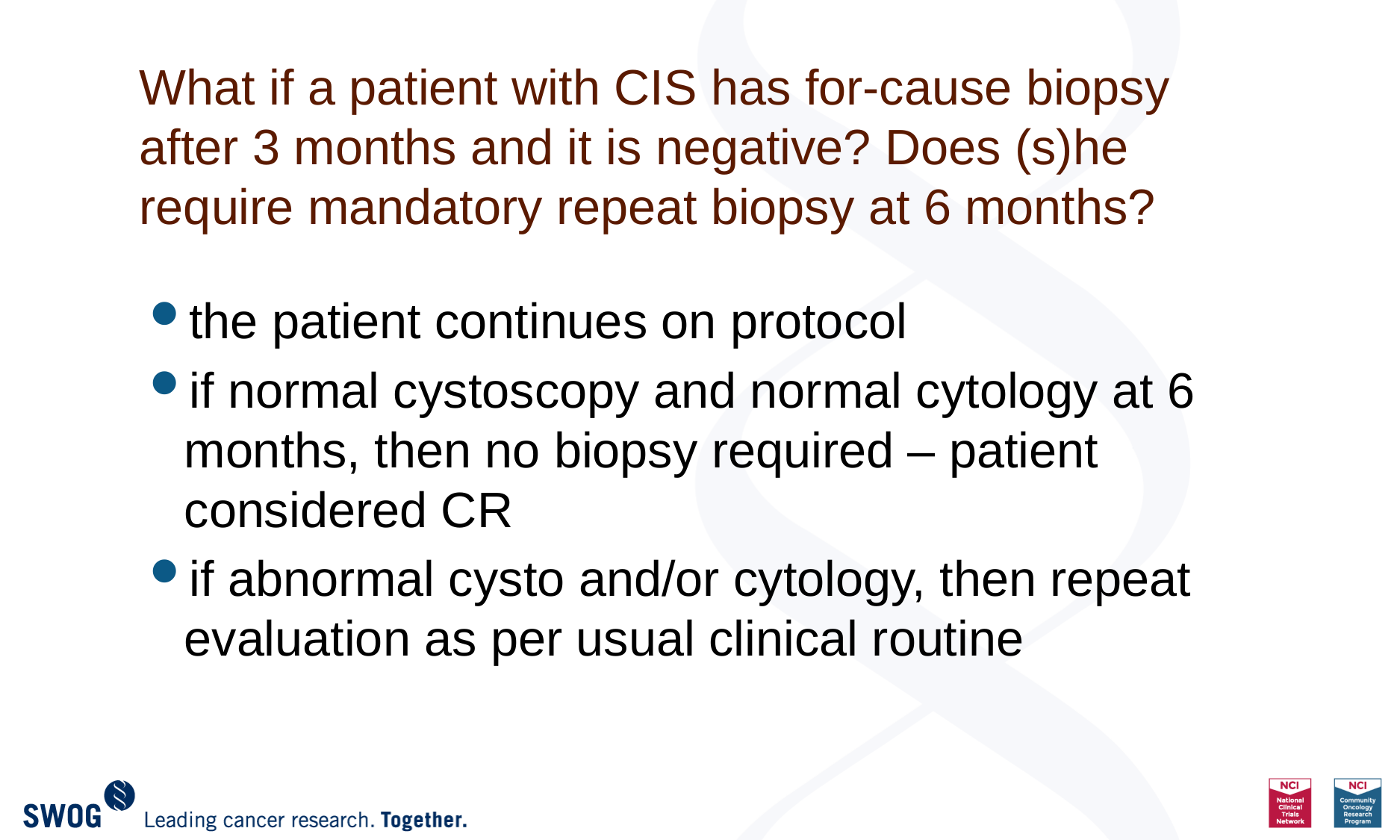

# What if a patient with CIS has for-cause biopsy after 3 months and it is negative? Does (s)he require mandatory repeat biopsy at 6 months?
the patient continues on protocol
if normal cystoscopy and normal cytology at 6 months, then no biopsy required – patient considered CR
if abnormal cysto and/or cytology, then repeat evaluation as per usual clinical routine